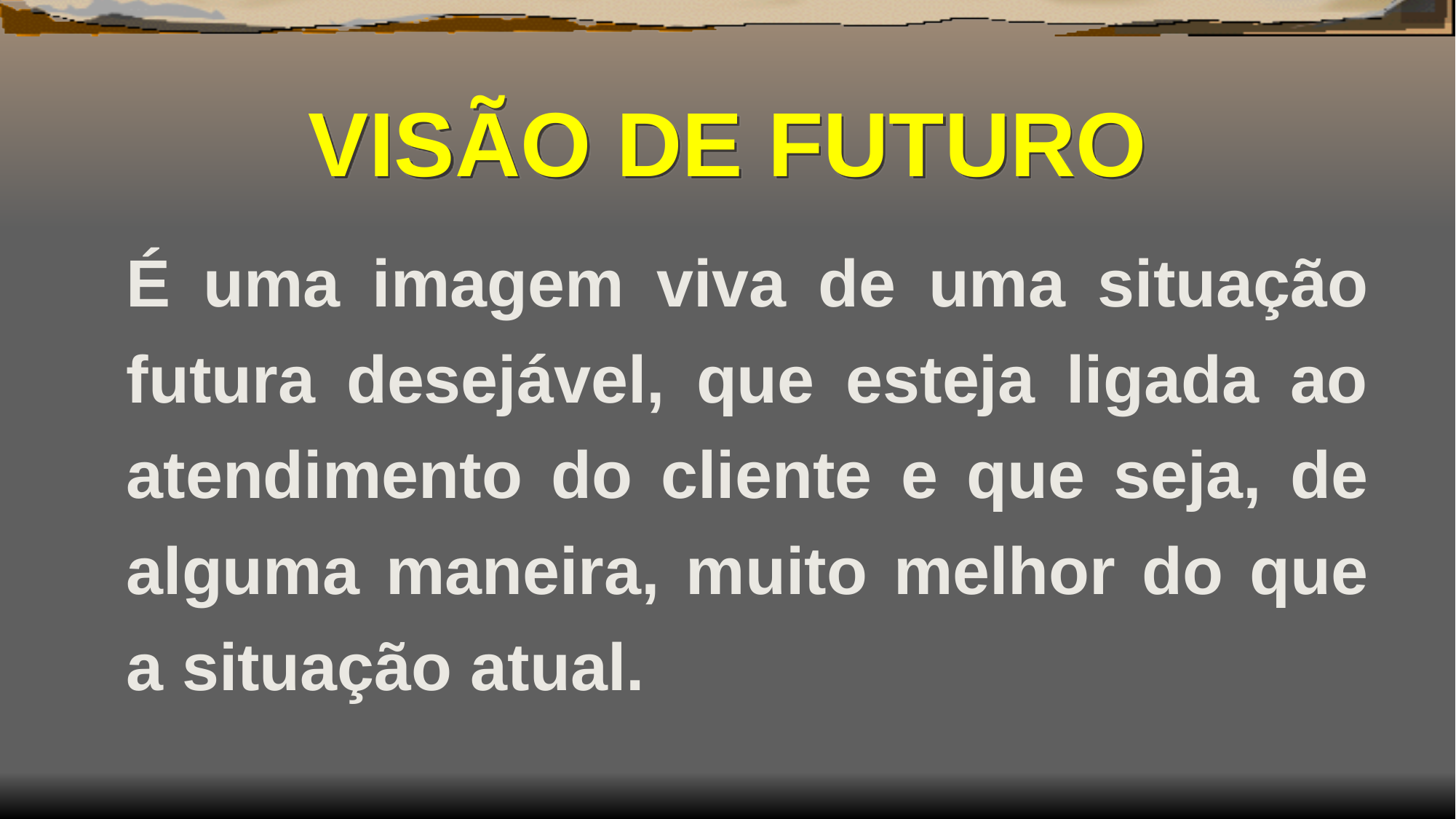

# VISÃO DE FUTURO
	É uma imagem viva de uma situação futura desejável, que esteja ligada ao atendimento do cliente e que seja, de alguma maneira, muito melhor do que a situação atual.